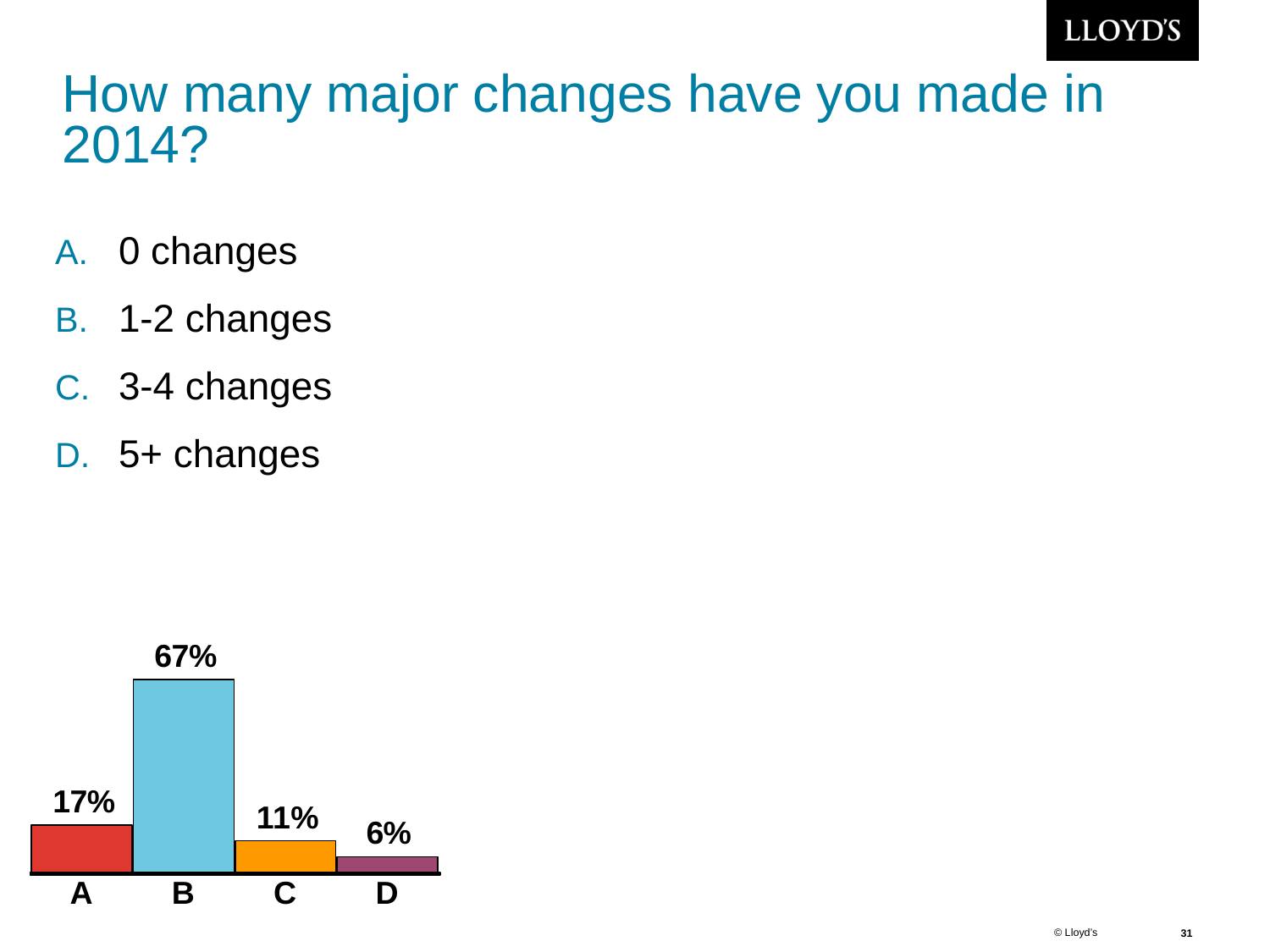

# How many major changes have you made in 2014?
0 changes
1-2 changes
3-4 changes
5+ changes